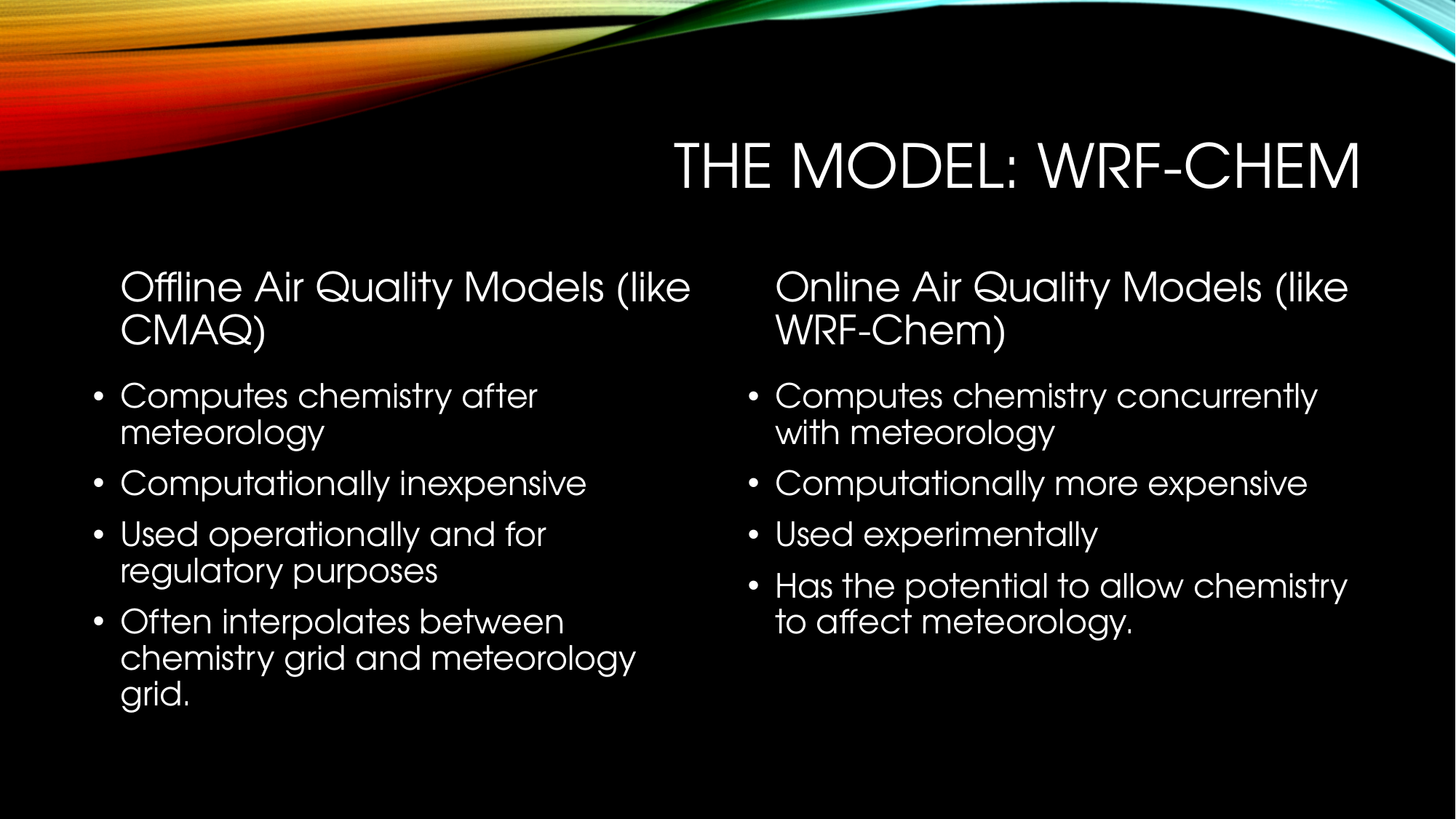

# The model: WRF-Chem
Offline Air Quality Models (like CMAQ)
Online Air Quality Models (like WRF-Chem)
Computes chemistry after meteorology
Computationally inexpensive
Used operationally and for regulatory purposes
Often interpolates between chemistry grid and meteorology grid.
Computes chemistry concurrently with meteorology
Computationally more expensive
Used experimentally
Has the potential to allow chemistry to affect meteorology.